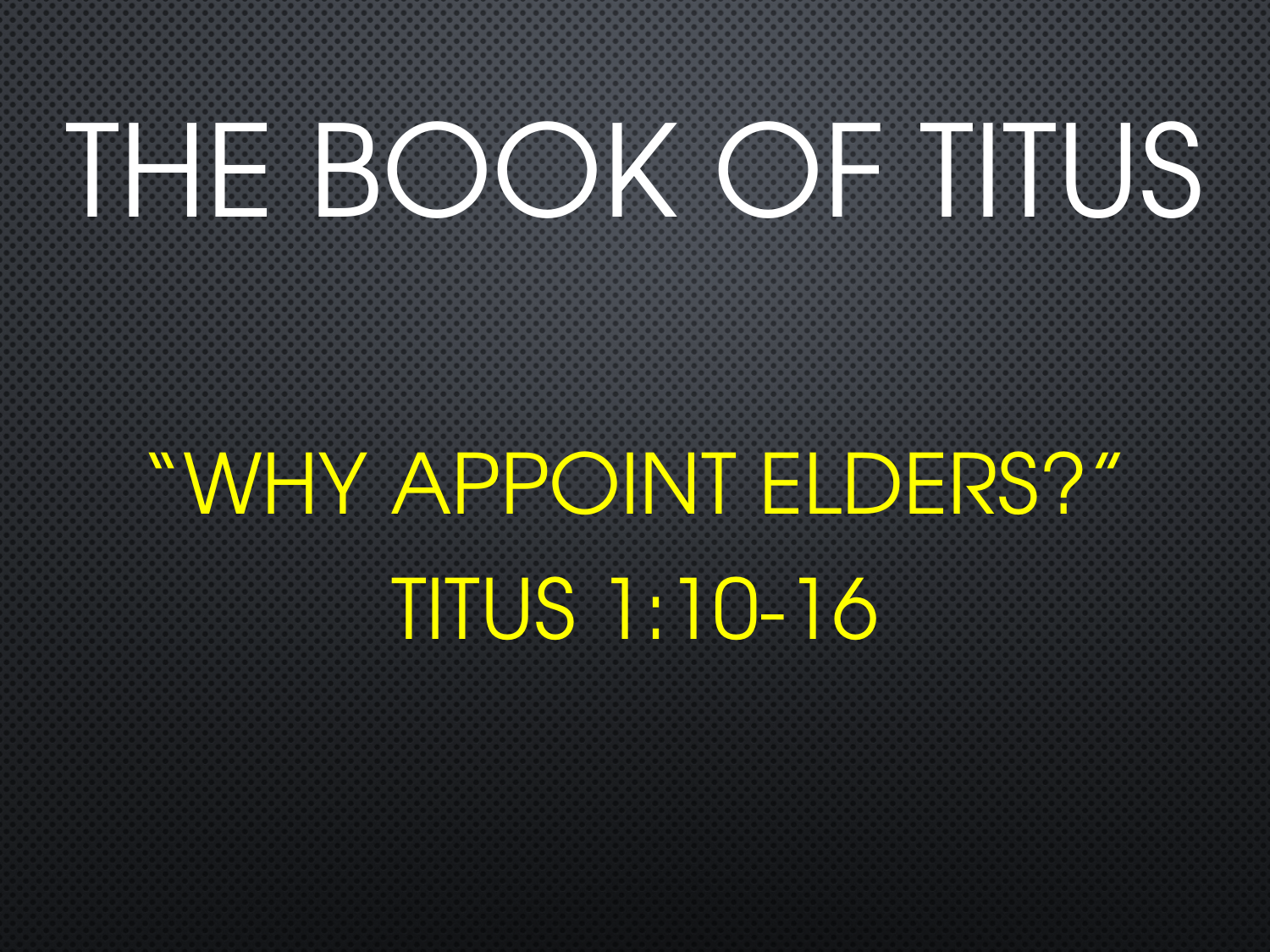

# The Book of Titus
“Why appoint elders?”
Titus 1:10-16